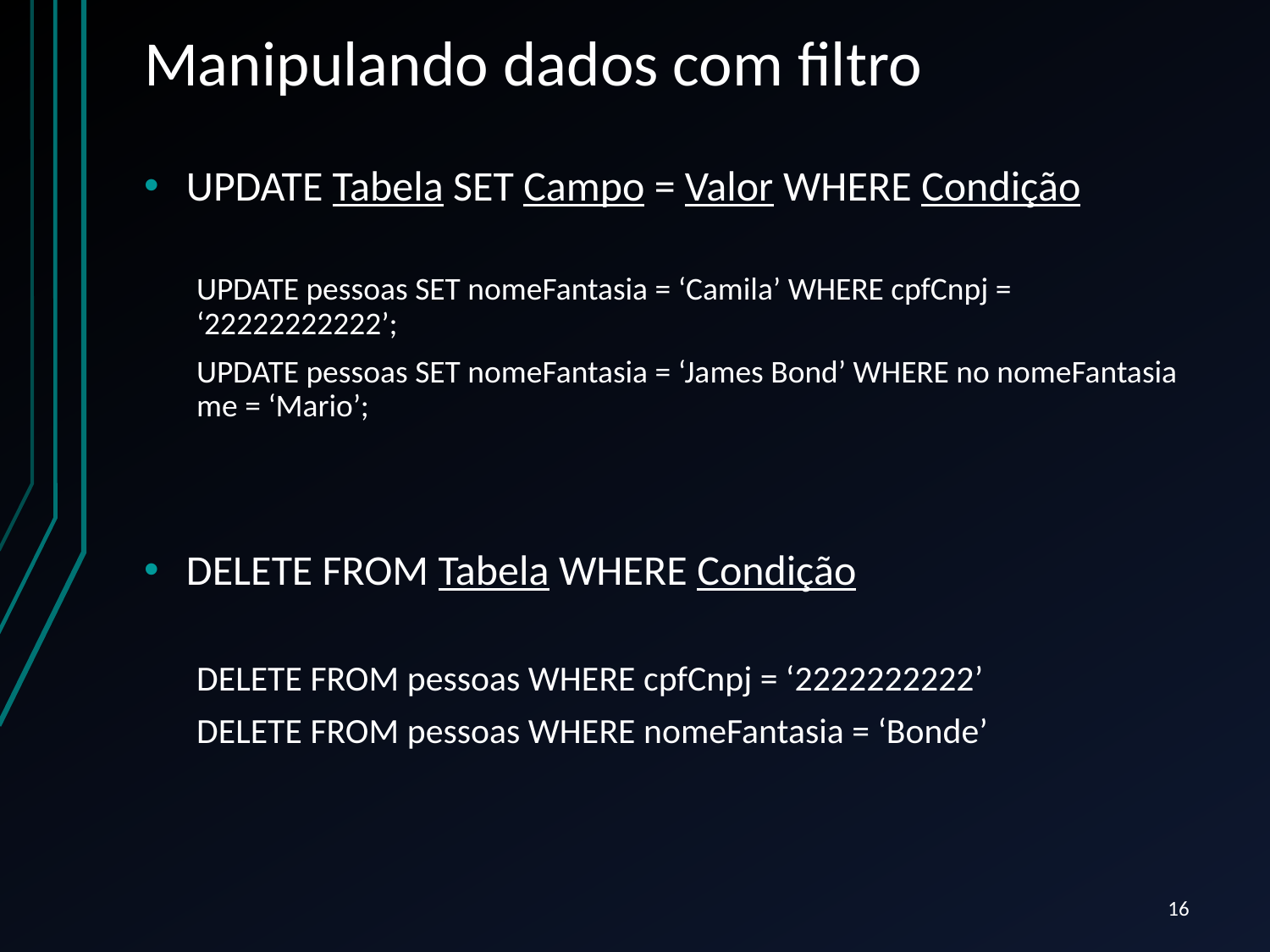

# Manipulando dados com filtro
UPDATE Tabela SET Campo = Valor WHERE Condição

UPDATE pessoas SET nomeFantasia = ‘Camila’ WHERE cpfCnpj = ‘22222222222’;
UPDATE pessoas SET nomeFantasia = ‘James Bond’ WHERE no nomeFantasia me = ‘Mario’;

DELETE FROM Tabela WHERE Condição

DELETE FROM pessoas WHERE cpfCnpj = ‘2222222222’
DELETE FROM pessoas WHERE nomeFantasia = ‘Bonde’
16